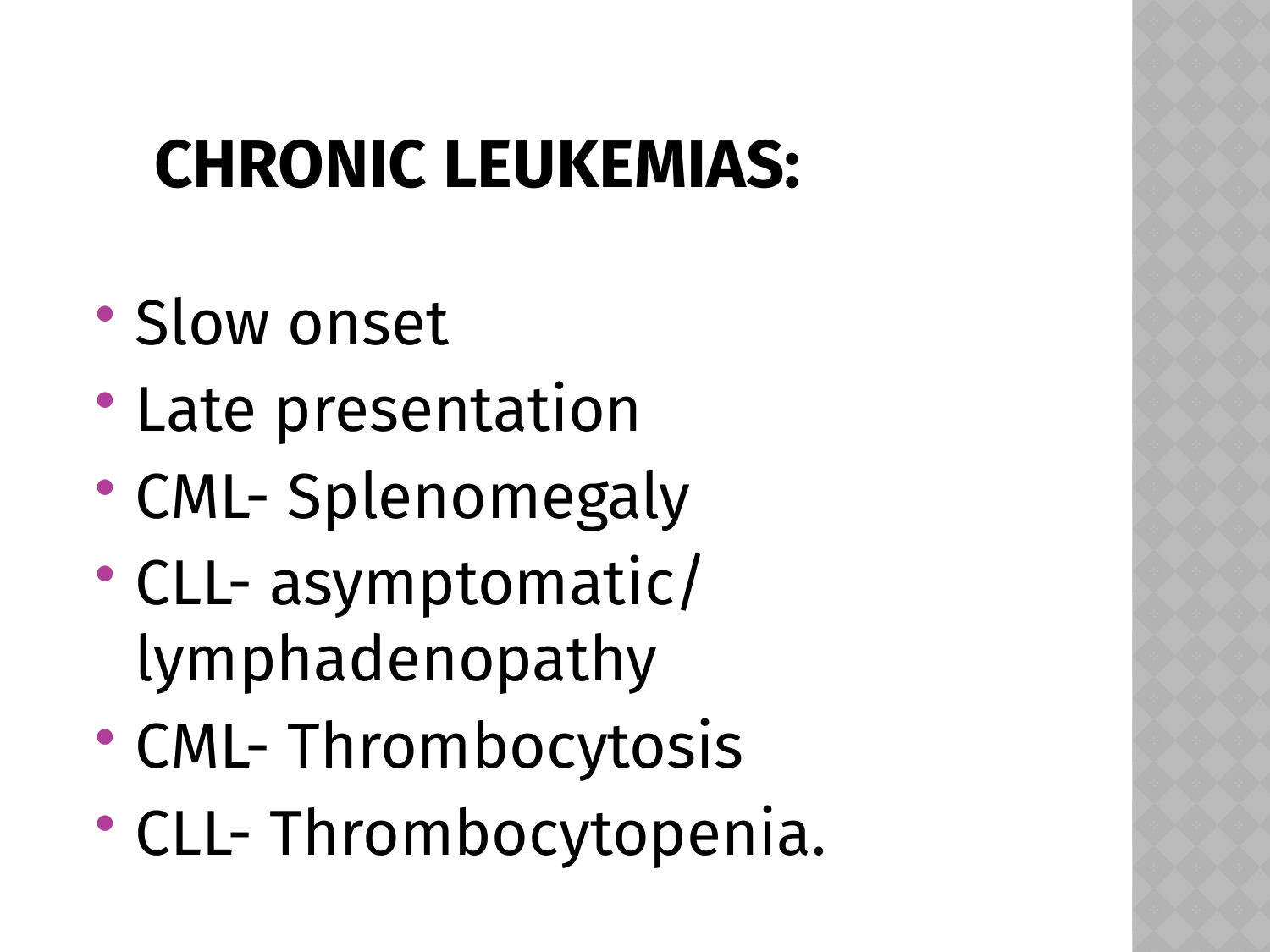

# Chronic Leukemias:
Slow onset
Late presentation
CML- Splenomegaly
CLL- asymptomatic/ lymphadenopathy
CML- Thrombocytosis
CLL- Thrombocytopenia.